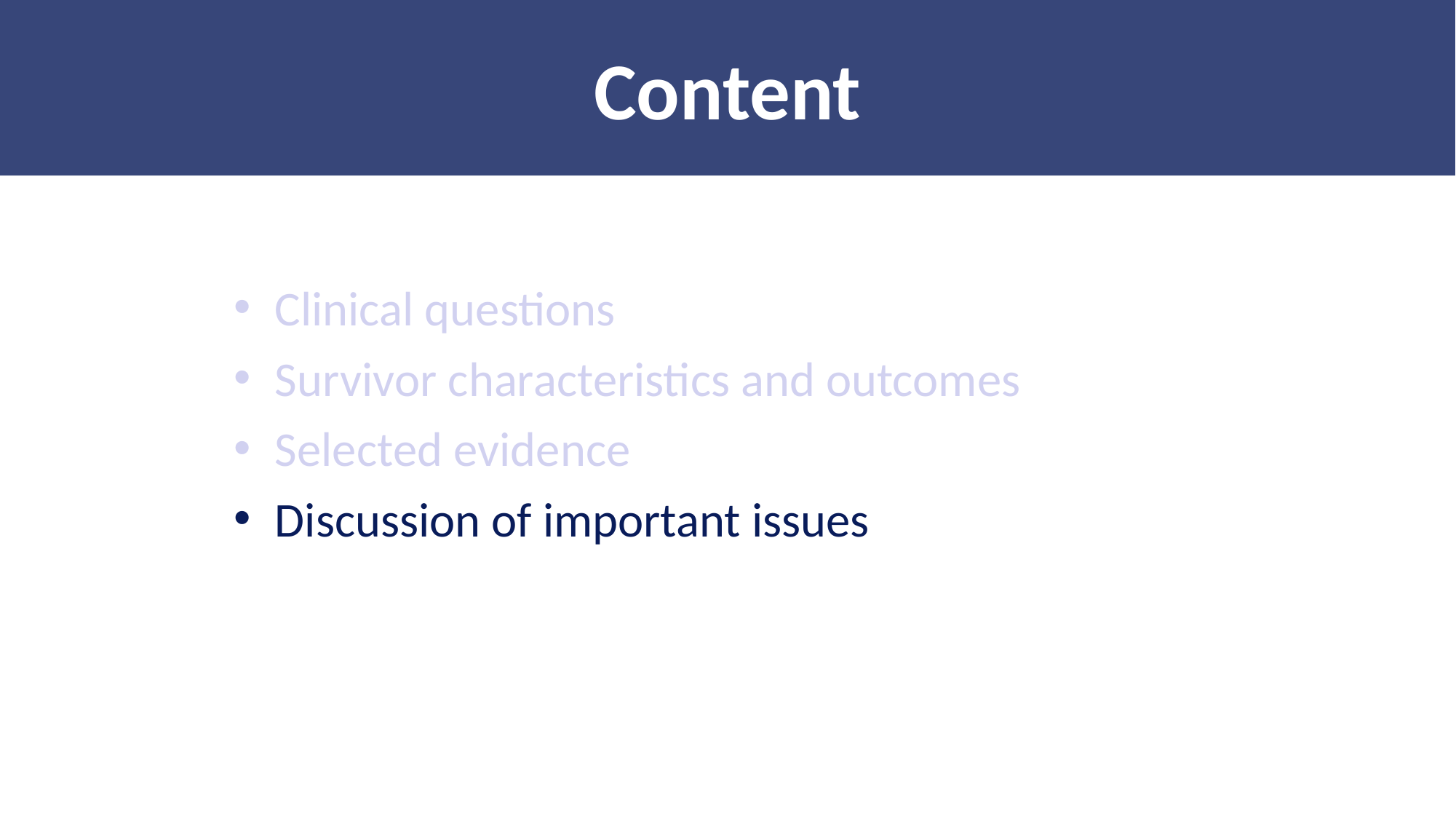

Content
Clinical questions
Survivor characteristics and outcomes
Selected evidence
Discussion of important issues